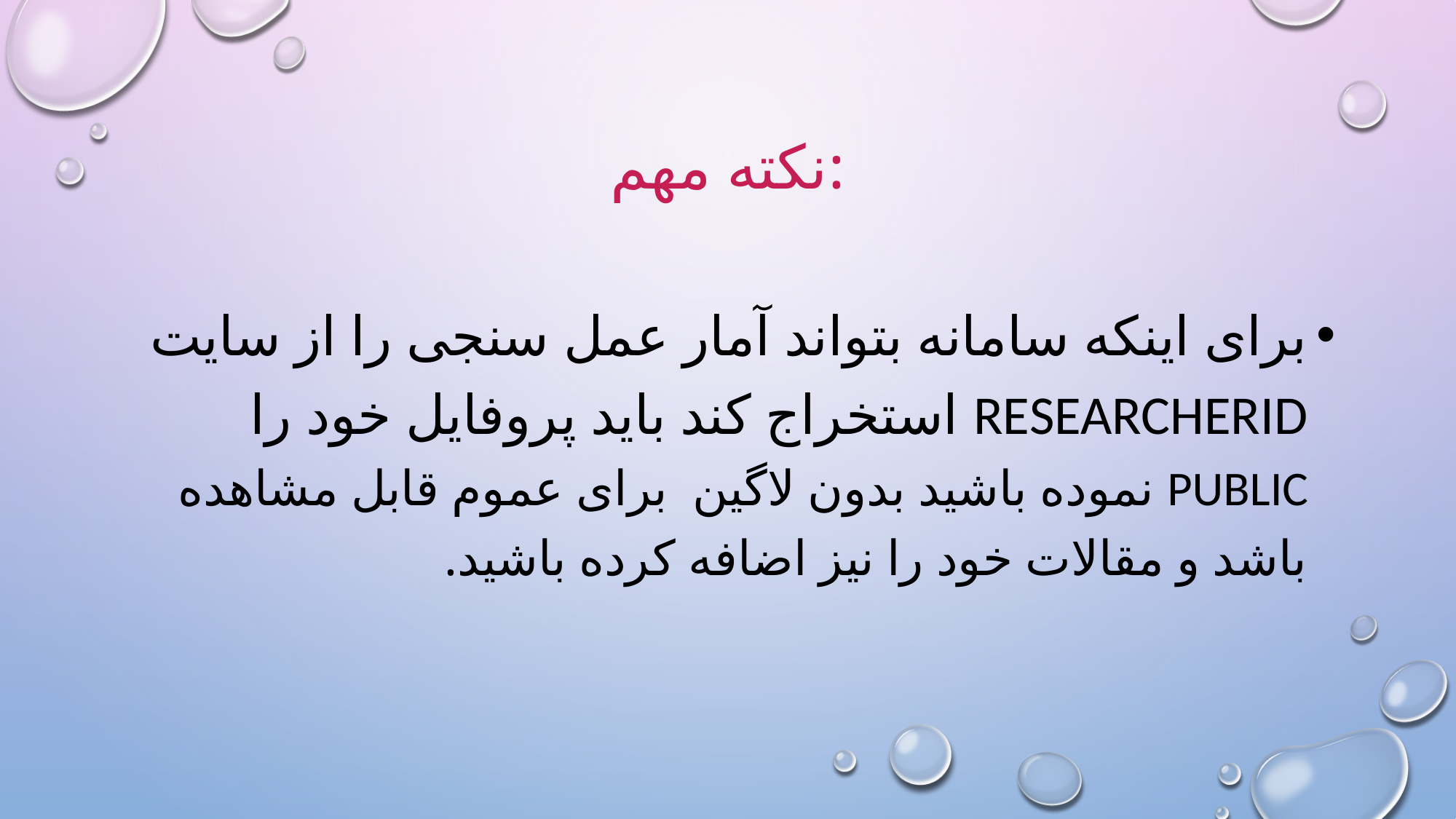

# نکته مهم:
برای اینکه سامانه بتواند آمار عمل سنجی را از سایت ResearcherID استخراج کند باید پروفایل خود را public نموده باشید بدون لاگین  برای عموم قابل مشاهده باشد و مقالات خود را نیز اضافه کرده باشید.